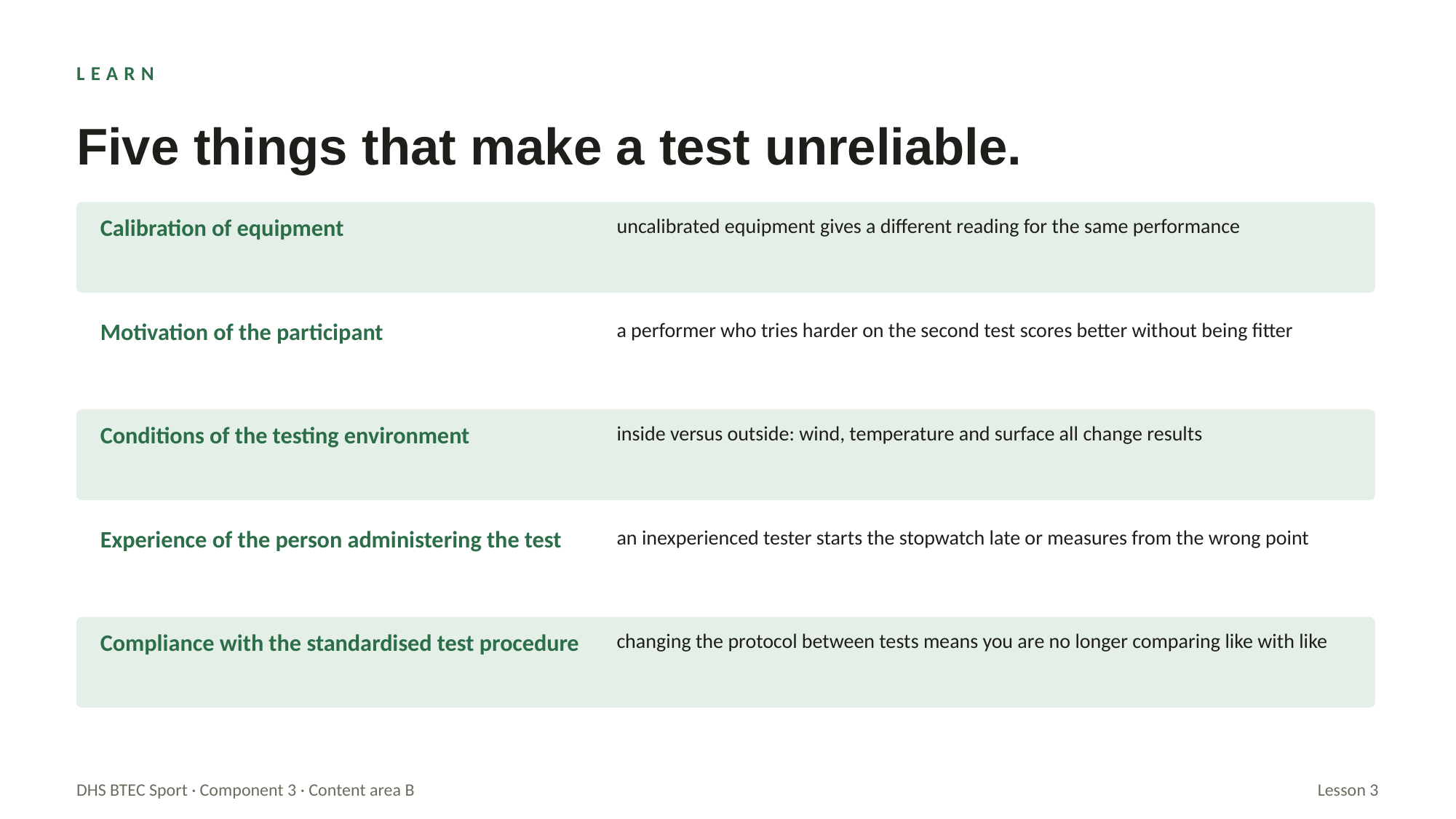

LEARN
Five things that make a test unreliable.

Calibration of equipment
uncalibrated equipment gives a different reading for the same performance

Motivation of the participant
a performer who tries harder on the second test scores better without being fitter

Conditions of the testing environment
inside versus outside: wind, temperature and surface all change results

Experience of the person administering the test
an inexperienced tester starts the stopwatch late or measures from the wrong point

Compliance with the standardised test procedure
changing the protocol between tests means you are no longer comparing like with like
DHS BTEC Sport · Component 3 · Content area B
Lesson 3